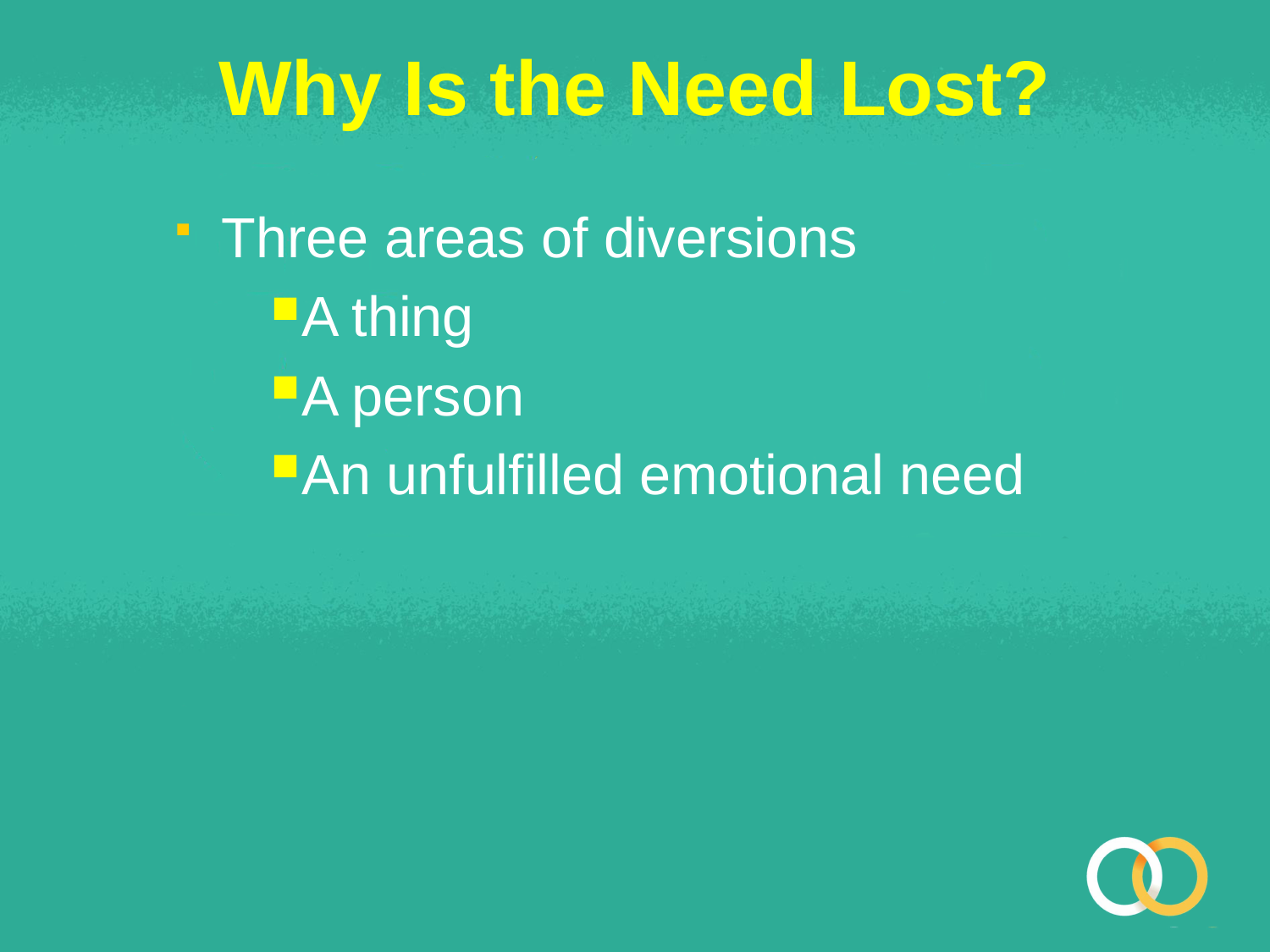

# Why Is the Need Lost?
Three areas of diversions
A thing
A person
An unfulfilled emotional need